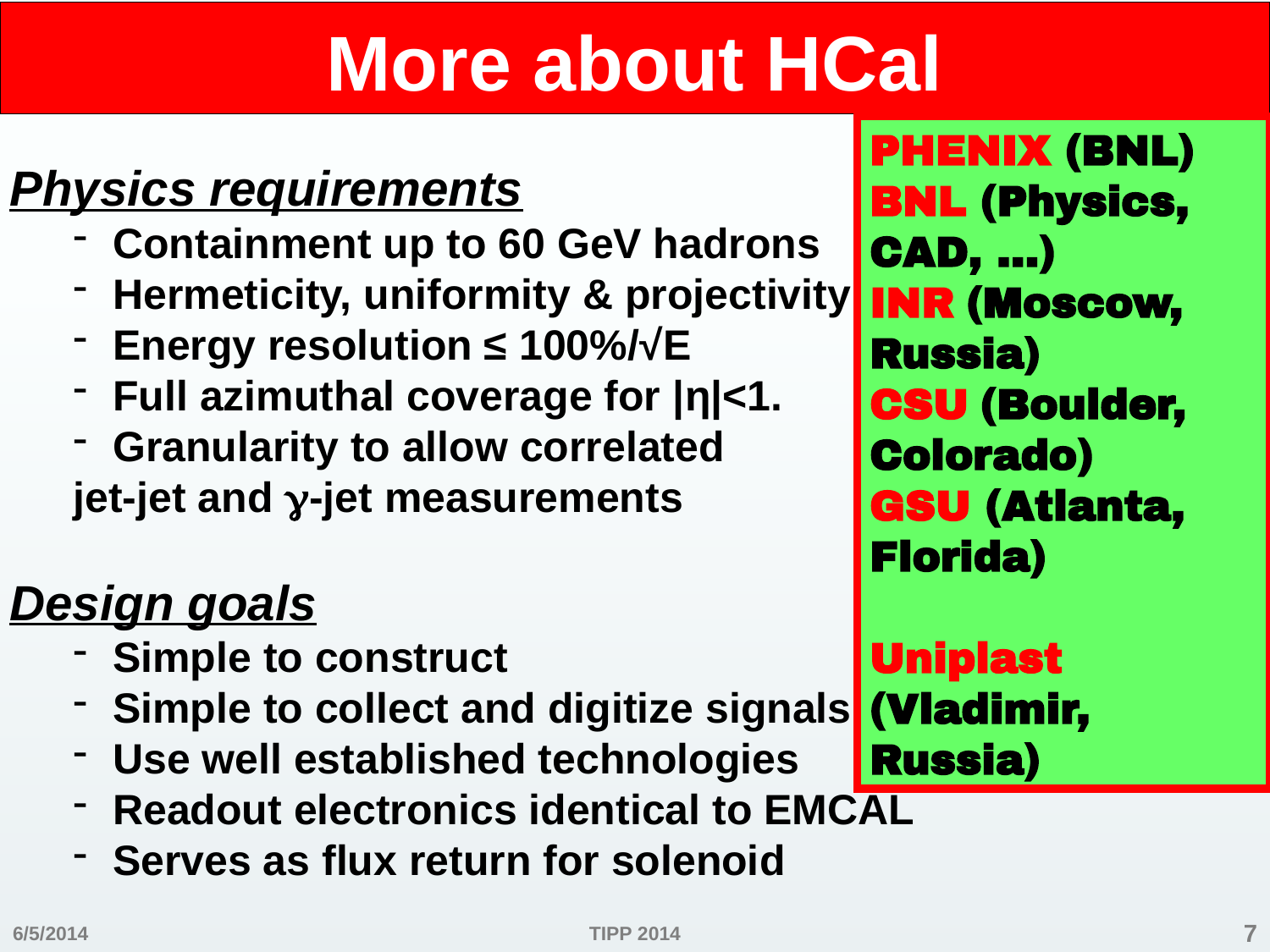

# More about HCal
PHENIX (BNL)
BNL (Physics, CAD, …)
INR (Moscow, Russia)
CSU (Boulder, Colorado)
GSU (Atlanta, Florida)

Uniplast
(Vladimir, Russia)
Physics requirements
Containment up to 60 GeV hadrons
Hermeticity, uniformity & projectivity
Energy resolution ≤ 100%/√E
Full azimuthal coverage for |η|<1.
Granularity to allow correlated
jet-jet and γ-jet measurements

Design goals
Simple to construct
Simple to collect and digitize signals
Use well established technologies
Readout electronics identical to EMCAL
Serves as flux return for solenoid

6/5/2014
TIPP 2014
7